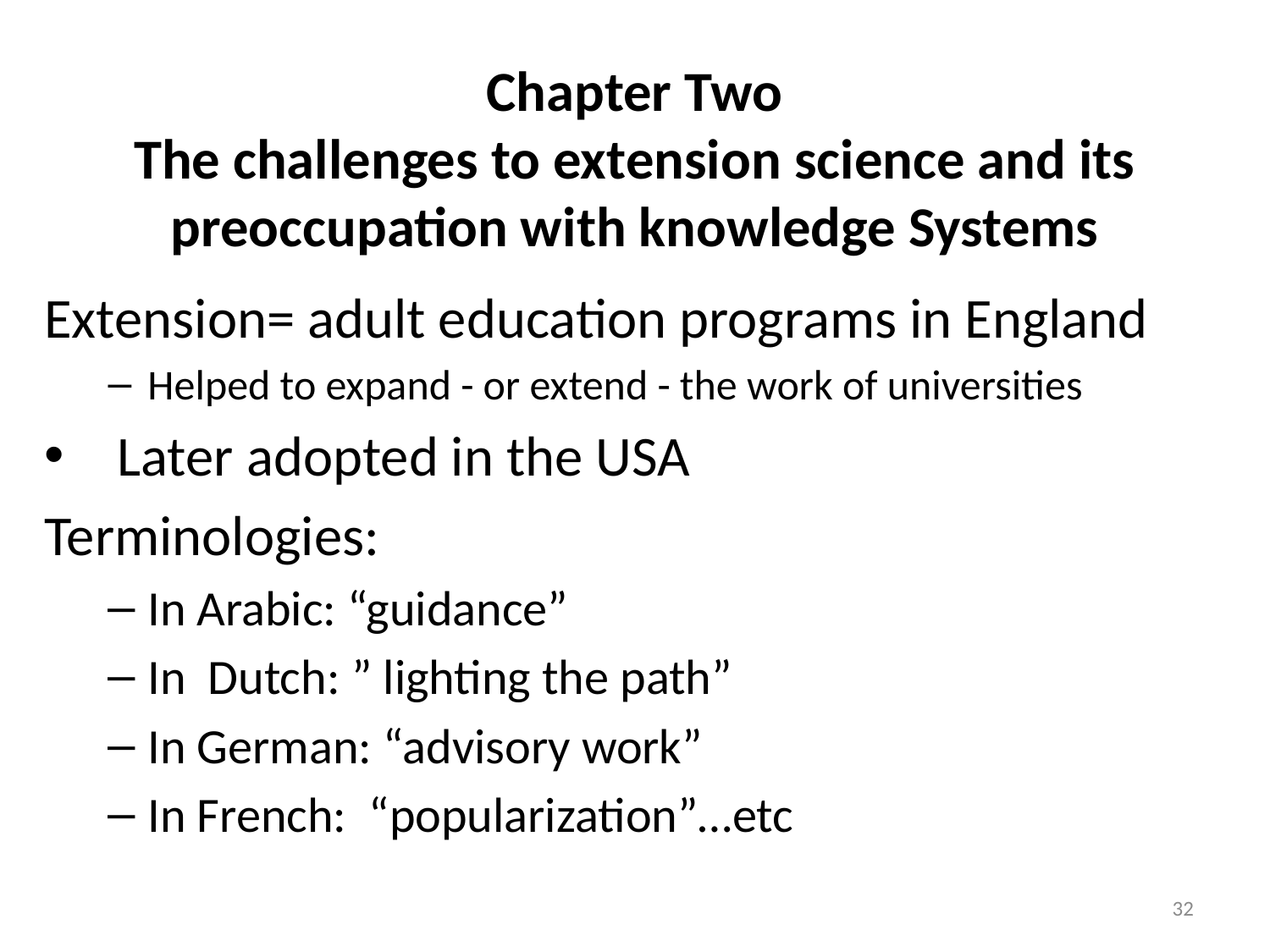

# Chapter Two The challenges to extension science and its preoccupation with knowledge Systems
Extension= adult education programs in England
Helped to expand - or extend - the work of universities
  Later adopted in the USA
Terminologies:
In Arabic: “guidance”
In  Dutch: ” lighting the path”
In German: “advisory work”
In French:  “popularization”…etc

32